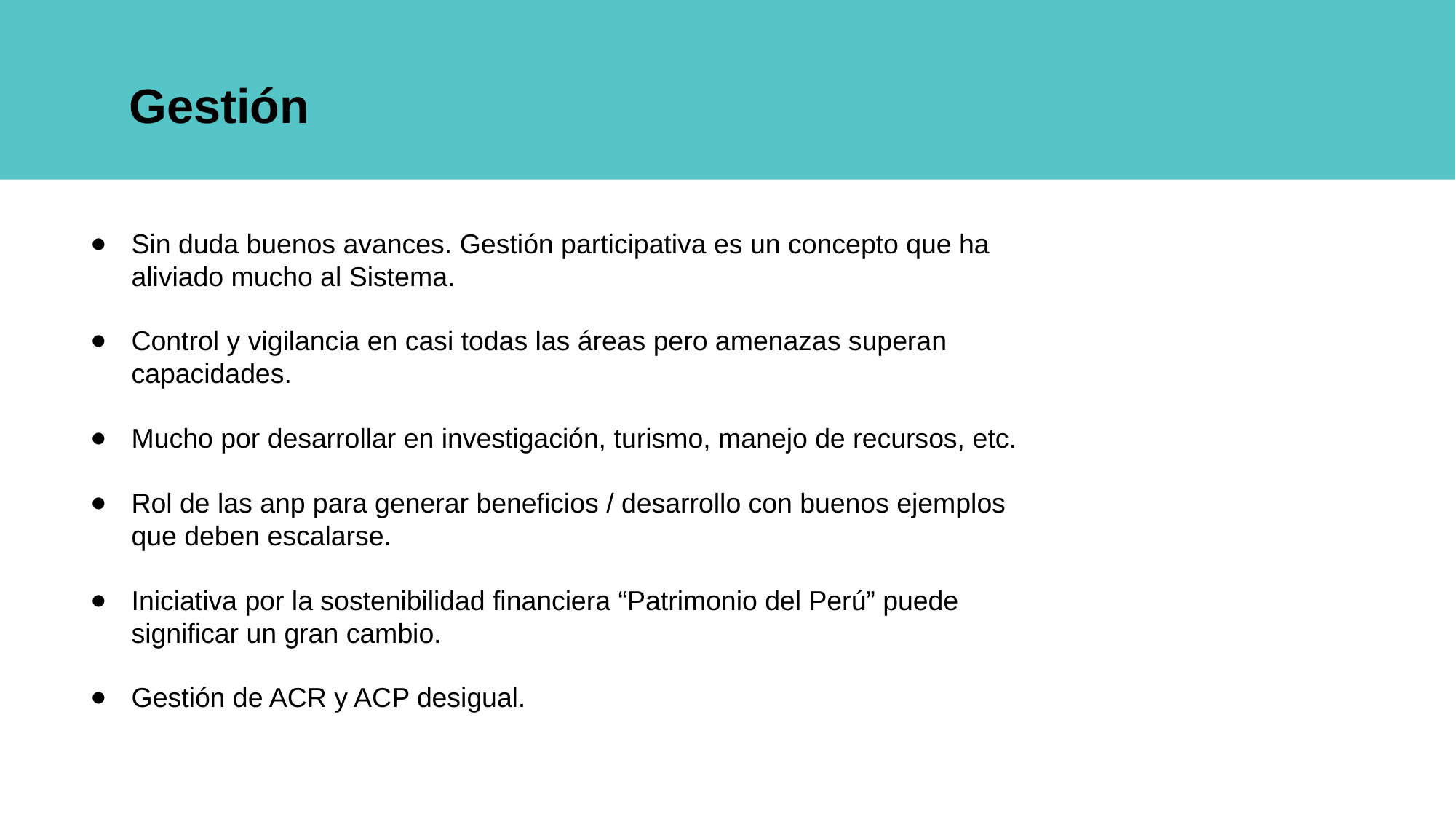

# Gestión
Sin duda buenos avances. Gestión participativa es un concepto que ha aliviado mucho al Sistema.
Control y vigilancia en casi todas las áreas pero amenazas superan capacidades.
Mucho por desarrollar en investigación, turismo, manejo de recursos, etc.
Rol de las anp para generar beneficios / desarrollo con buenos ejemplos que deben escalarse.
Iniciativa por la sostenibilidad financiera “Patrimonio del Perú” puede significar un gran cambio.
Gestión de ACR y ACP desigual.